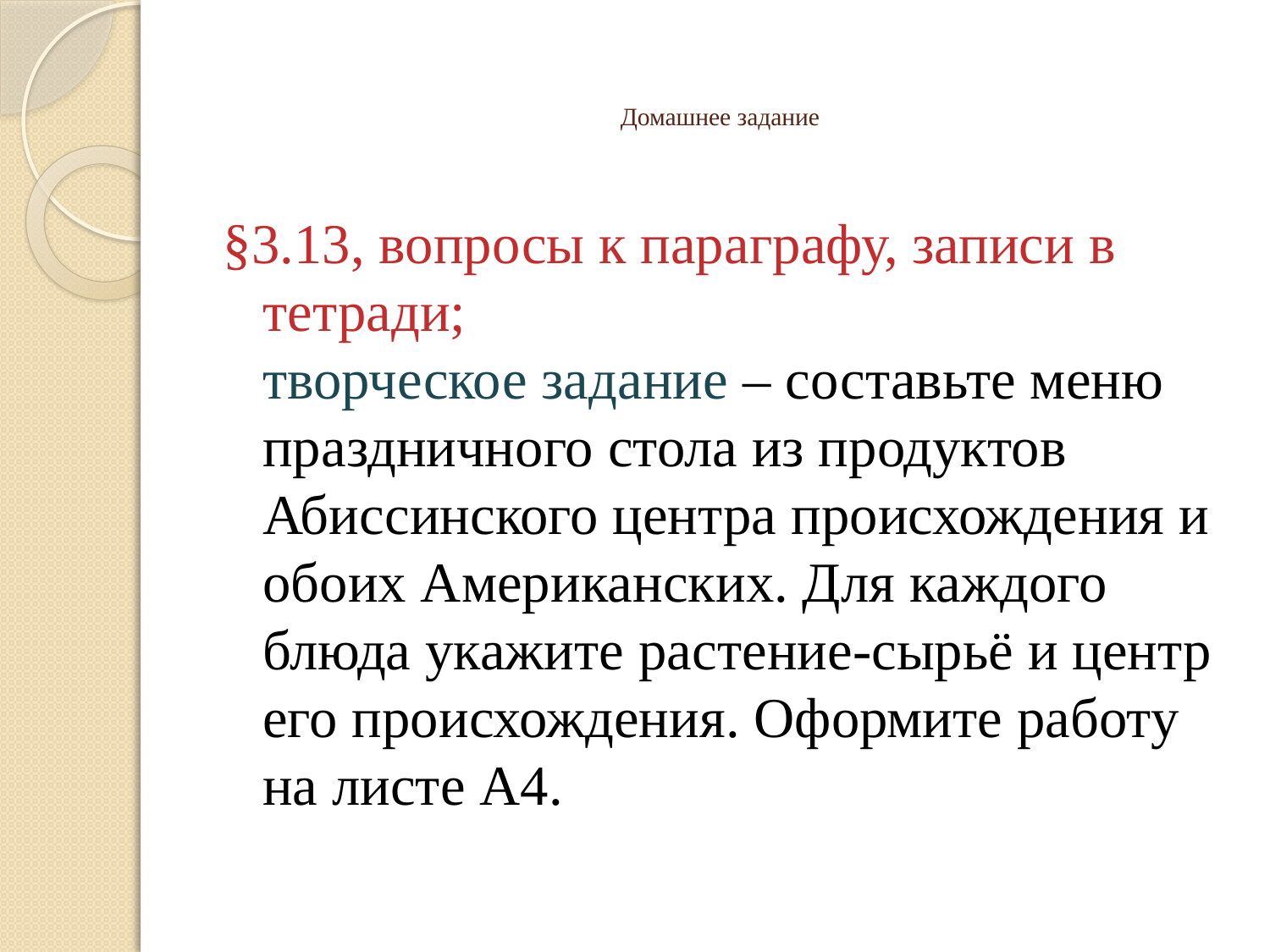

# Домашнее задание
§3.13, вопросы к параграфу, записи в тетради;
творческое задание – составьте меню праздничного стола из продуктов Абиссинского центра происхождения и обоих Американских. Для каждого блюда укажите растение-сырьё и центр его происхождения. Оформите работу на листе А4.